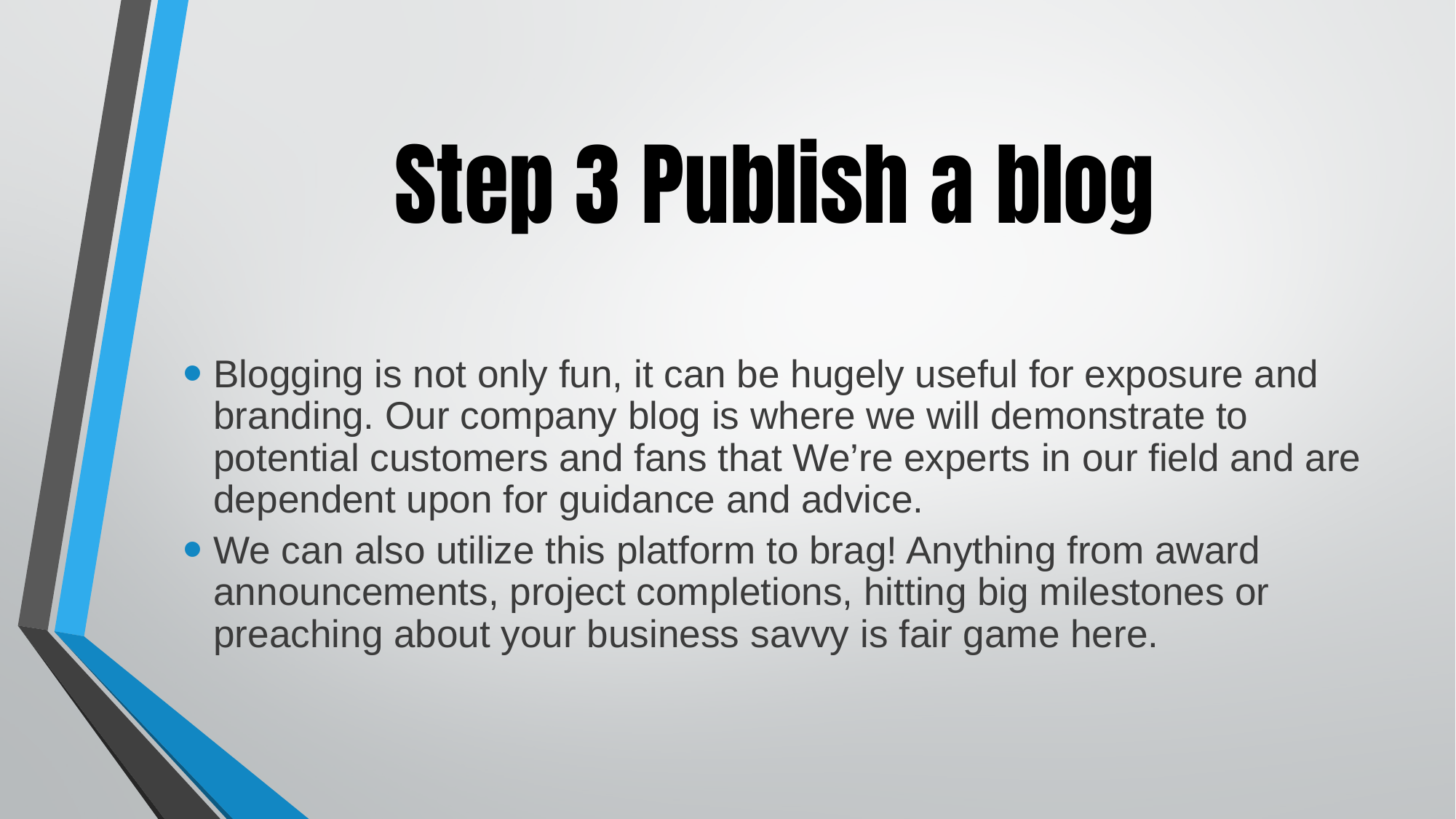

# Step 3 Publish a blog
Blogging is not only fun, it can be hugely useful for exposure and branding. Our company blog is where we will demonstrate to potential customers and fans that We’re experts in our field and are dependent upon for guidance and advice.
We can also utilize this platform to brag! Anything from award announcements, project completions, hitting big milestones or preaching about your business savvy is fair game here.